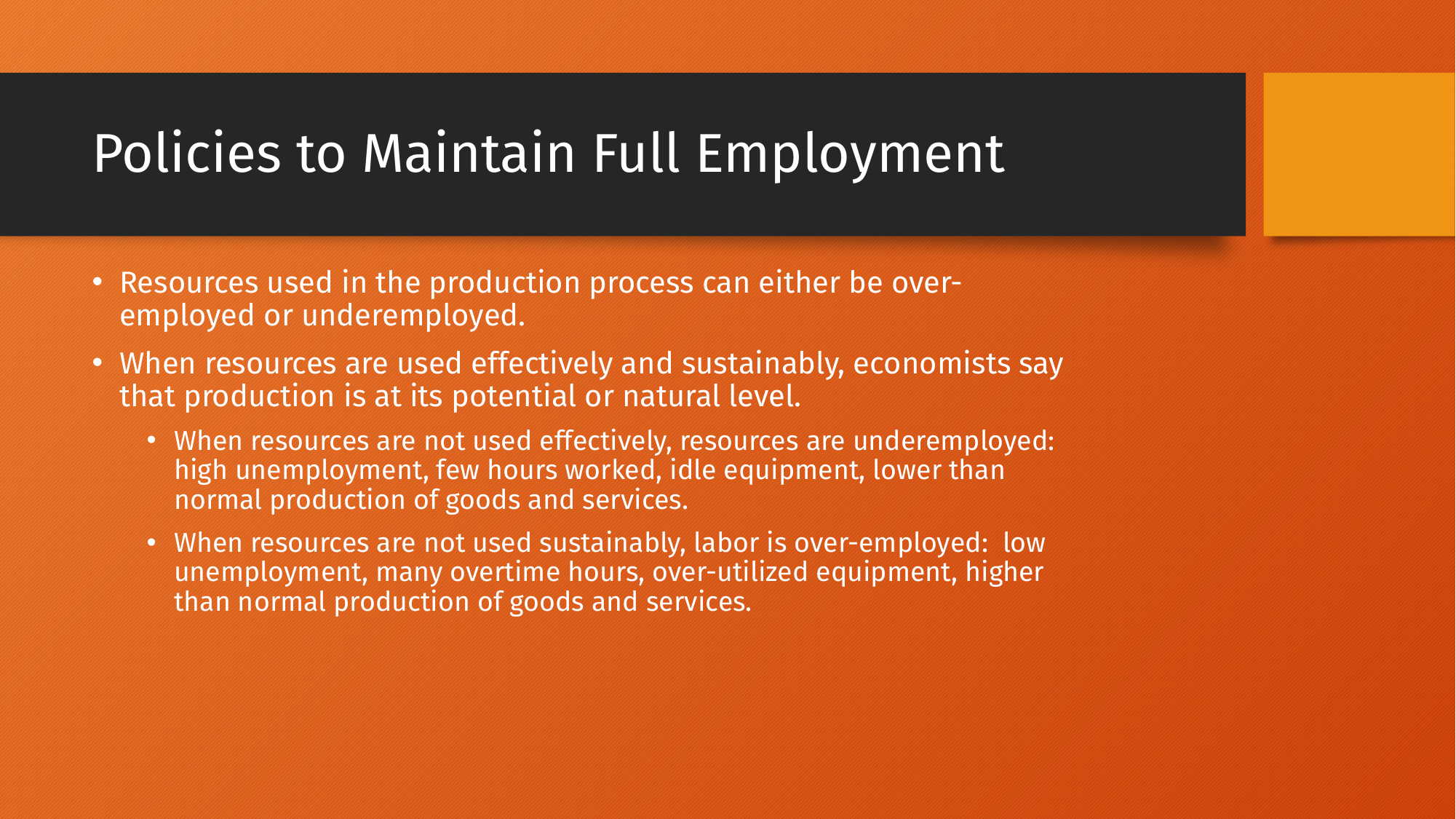

# Policies to Maintain Full Employment
Resources used in the production process can either be over-employed or underemployed.
When resources are used effectively and sustainably, economists say that production is at its potential or natural level.
When resources are not used effectively, resources are underemployed:  high unemployment, few hours worked, idle equipment, lower than normal production of goods and services.
When resources are not used sustainably, labor is over-employed:  low unemployment, many overtime hours, over-utilized equipment, higher than normal production of goods and services.